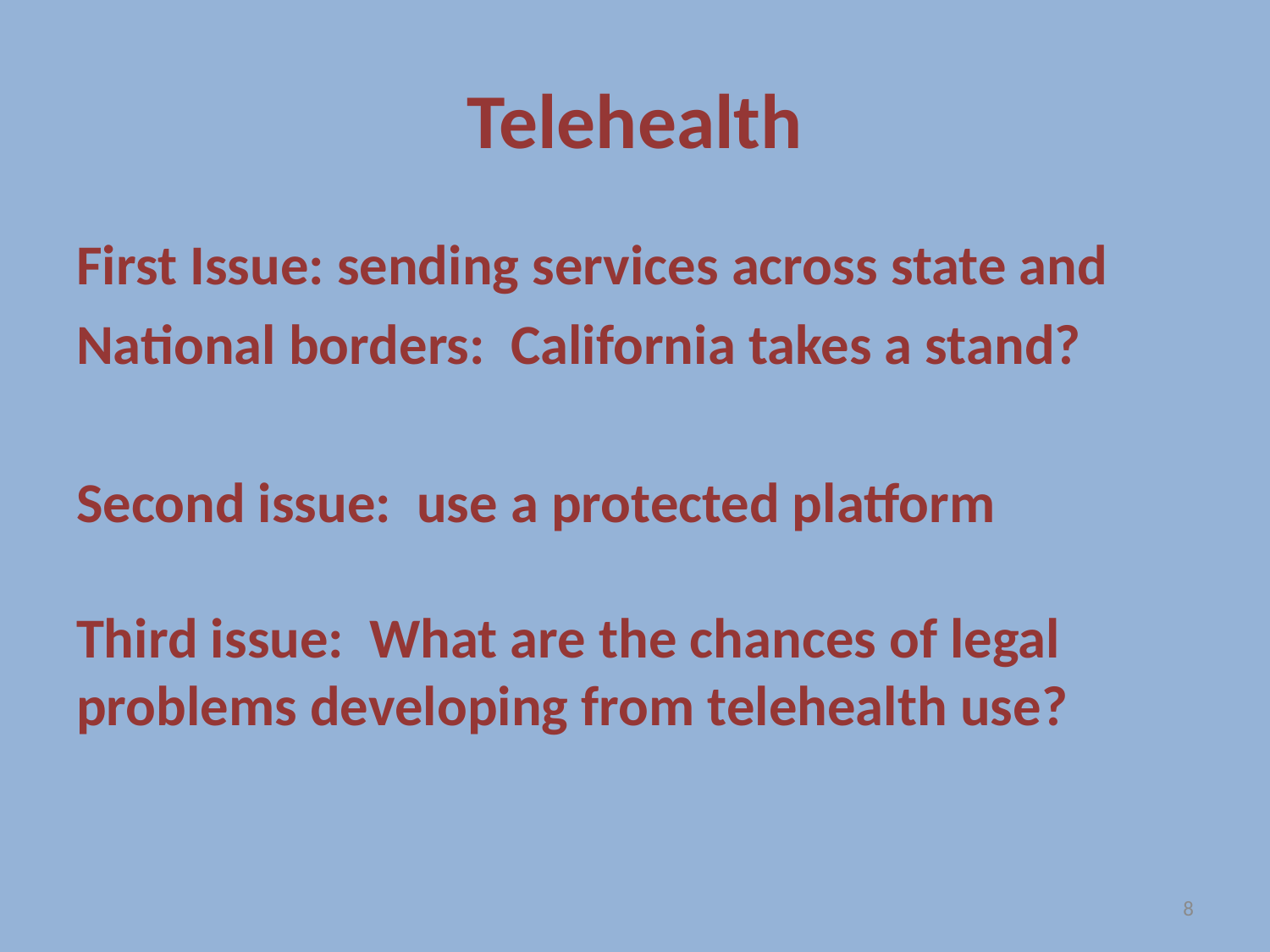

# Telehealth
First Issue: sending services across state and
National borders:  California takes a stand?

Second issue:  use a protected platform
Third issue:  What are the chances of legal problems developing from telehealth use?

8